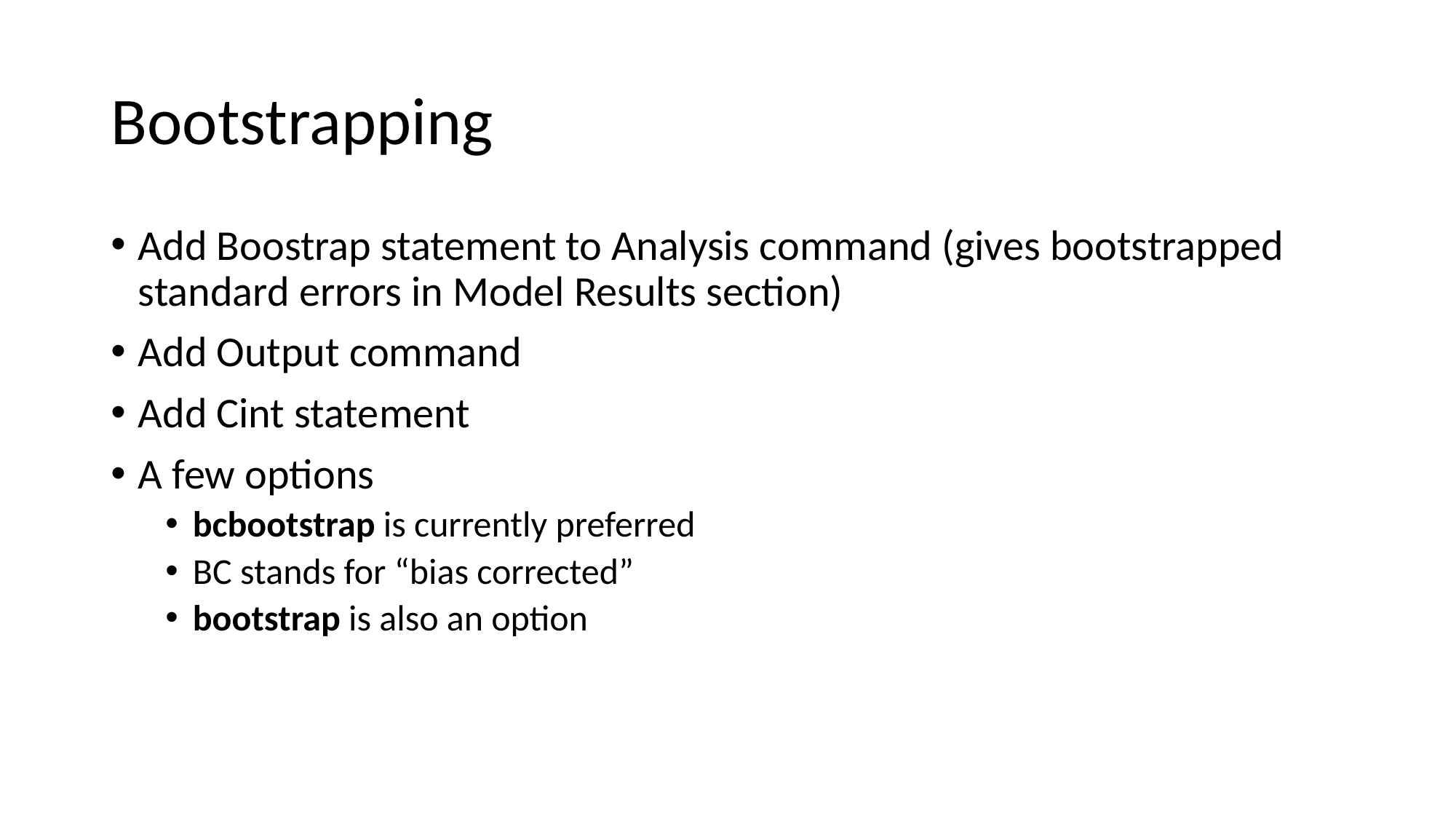

# Bootstrapping
Add Boostrap statement to Analysis command (gives bootstrapped standard errors in Model Results section)
Add Output command
Add Cint statement
A few options
bcbootstrap is currently preferred
BC stands for “bias corrected”
bootstrap is also an option